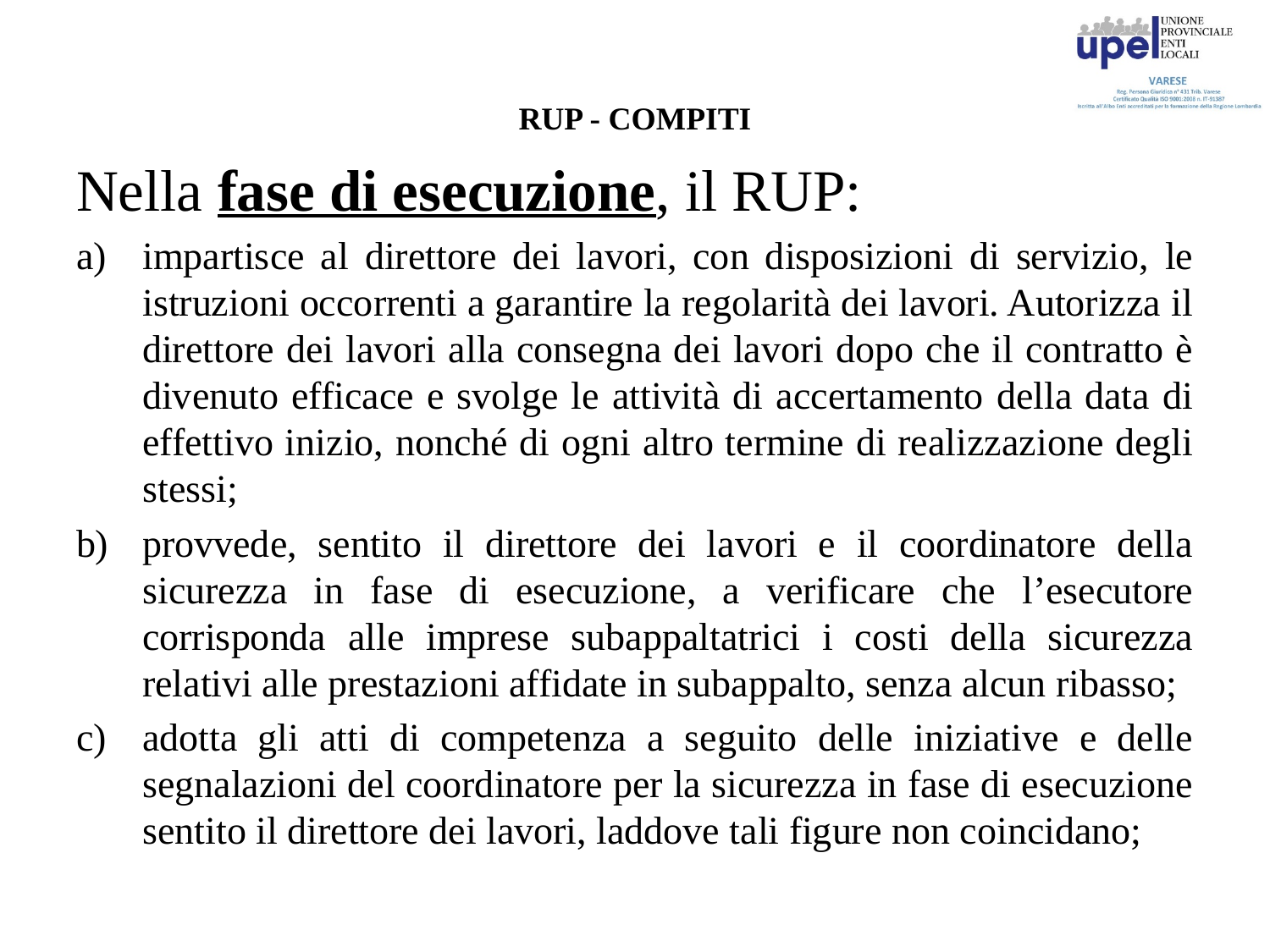

# RUP - COMPITI
Nella fase di esecuzione, il RUP:
impartisce al direttore dei lavori, con disposizioni di servizio, le istruzioni occorrenti a garantire la regolarità dei lavori. Autorizza il direttore dei lavori alla consegna dei lavori dopo che il contratto è divenuto efficace e svolge le attività di accertamento della data di effettivo inizio, nonché di ogni altro termine di realizzazione degli stessi;
provvede, sentito il direttore dei lavori e il coordinatore della sicurezza in fase di esecuzione, a verificare che l’esecutore corrisponda alle imprese subappaltatrici i costi della sicurezza relativi alle prestazioni affidate in subappalto, senza alcun ribasso;
adotta gli atti di competenza a seguito delle iniziative e delle segnalazioni del coordinatore per la sicurezza in fase di esecuzione sentito il direttore dei lavori, laddove tali figure non coincidano;